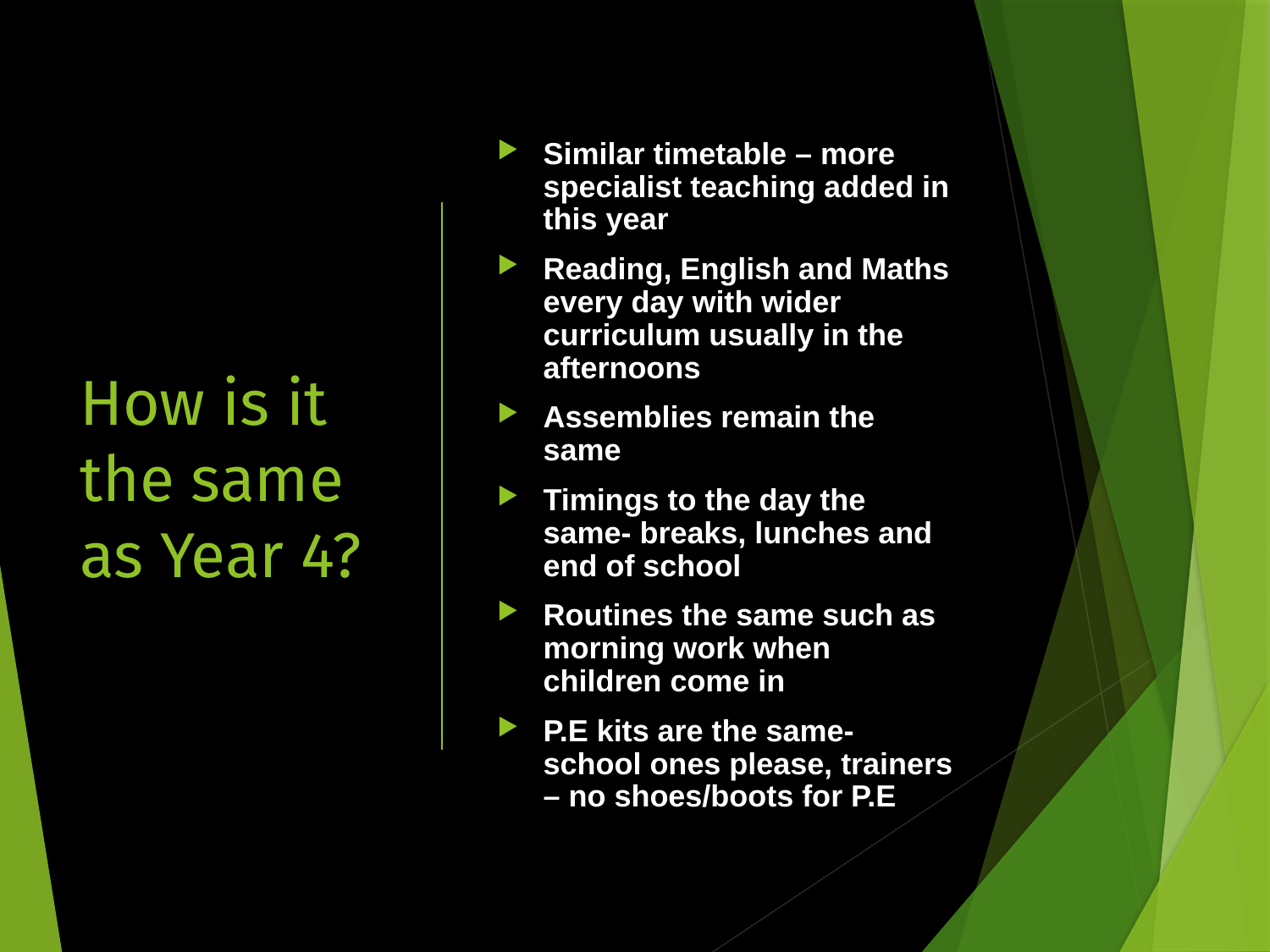

# How is it the same as Year 4?
Similar timetable – more specialist teaching added in this year
Reading, English and Maths every day with wider curriculum usually in the afternoons
Assemblies remain the same
Timings to the day the same- breaks, lunches and end of school
Routines the same such as morning work when children come in
P.E kits are the same- school ones please, trainers – no shoes/boots for P.E